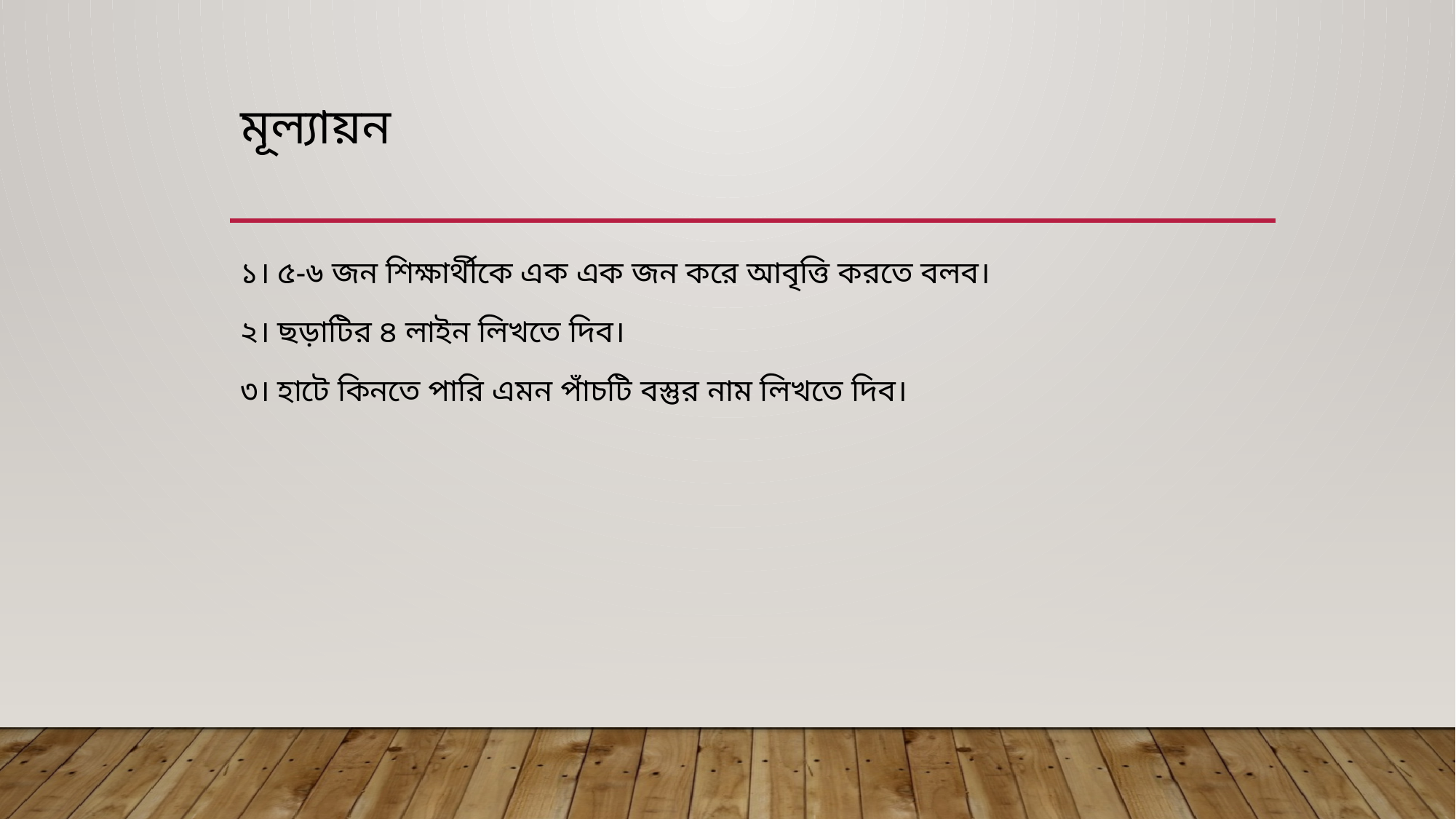

# মূল্যায়ন
১। ৫-৬ জন শিক্ষার্থীকে এক এক জন করে আবৃত্তি করতে বলব।
২। ছড়াটির ৪ লাইন লিখতে দিব।
৩। হাটে কিনতে পারি এমন পাঁচটি বস্তুর নাম লিখতে দিব।